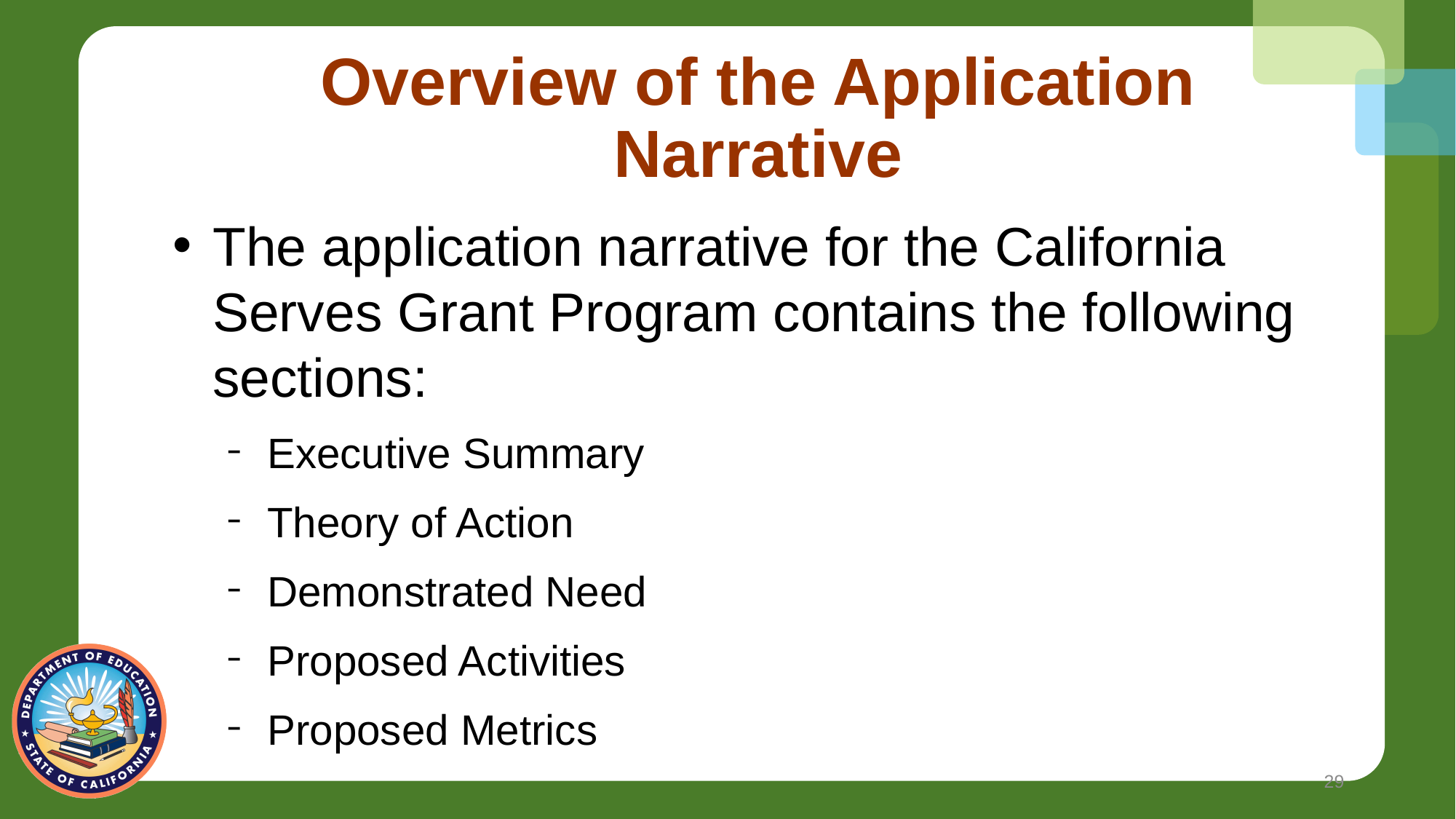

# Overview of the Application Narrative
The application narrative for the California Serves Grant Program contains the following sections:
Executive Summary
Theory of Action
Demonstrated Need
Proposed Activities
Proposed Metrics
29